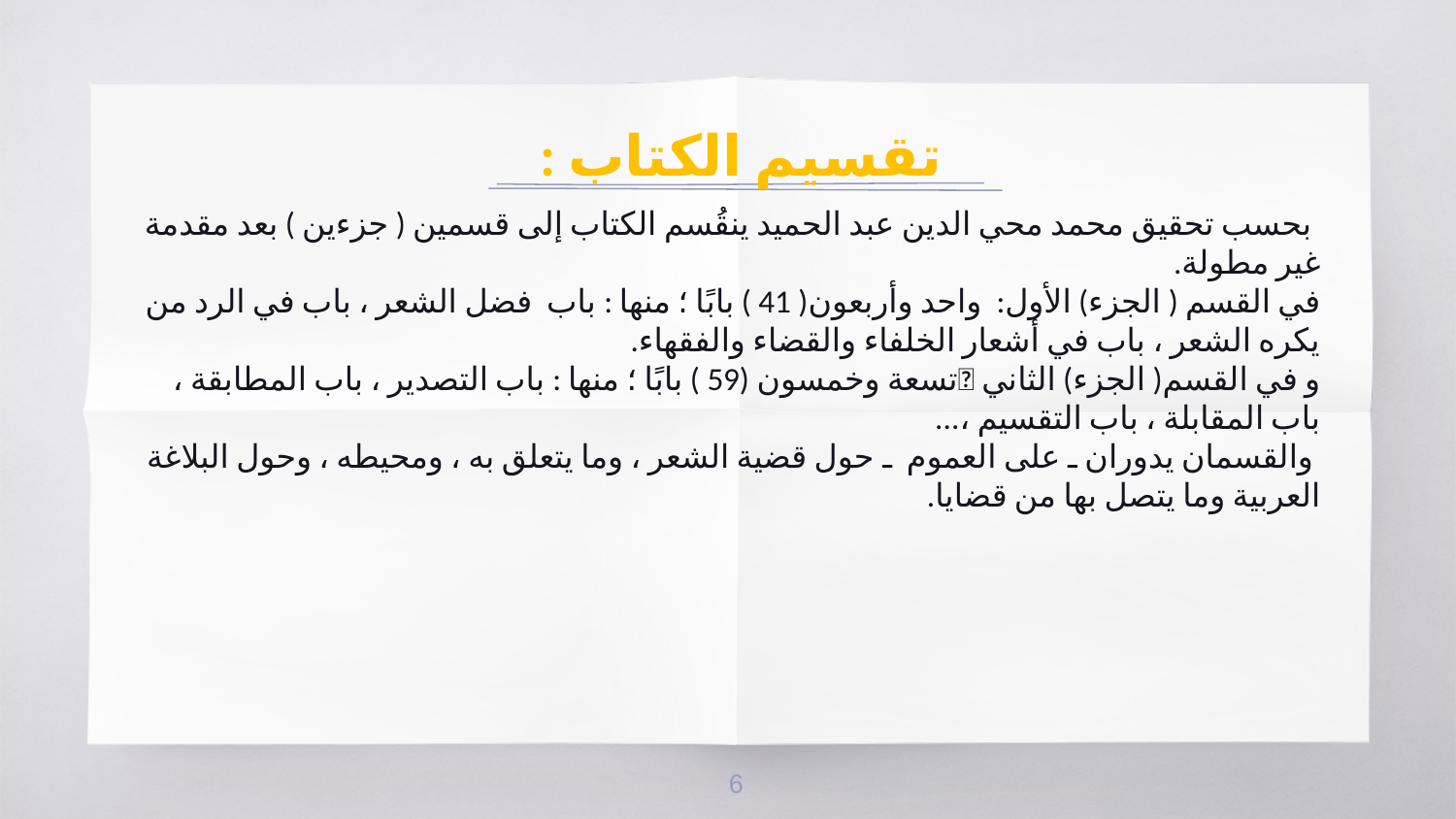

تقسيم الكتاب :
 بحسب تحقيق محمد محي الدين عبد الحميد ينقُسم الكتاب إلى قسمين ( جزءين ) بعد مقدمة غير مطولة.
في القسم ( الجزء) الأول:  واحد وأربعون( 41 ) بابًا ؛ منها : باب  فضل الشعر ، باب في الرد من يكره الشعر ، باب في أشعار الخلفاء والقضاء والفقهاء.
و في القسم( الجزء) الثاني :تسعة وخمسون (59 ) بابًا ؛ منها : باب التصدير ، باب المطابقة ، باب المقابلة ، باب التقسيم ،...
 والقسمان يدوران ـ على العموم  ـ حول قضية الشعر ، وما يتعلق به ، ومحيطه ، وحول البلاغة العربية وما يتصل بها من قضايا.

6